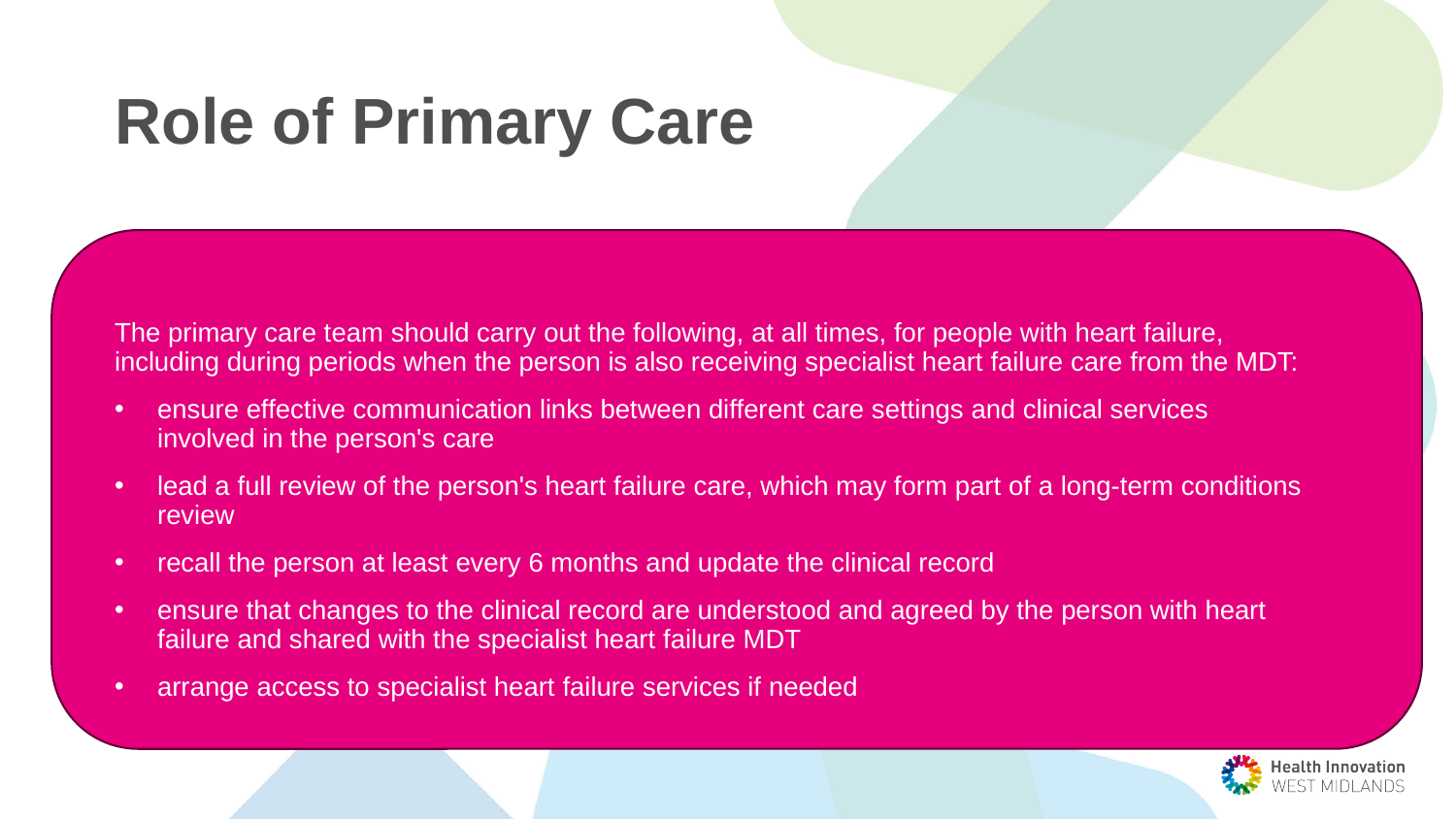

# Role of Primary Care

The primary care team should carry out the following, at all times, for people with heart failure, including during periods when the person is also receiving specialist heart failure care from the MDT:
ensure effective communication links between different care settings and clinical services involved in the person's care
lead a full review of the person's heart failure care, which may form part of a long-term conditions review
recall the person at least every 6 months and update the clinical record
ensure that changes to the clinical record are understood and agreed by the person with heart failure and shared with the specialist heart failure MDT
arrange access to specialist heart failure services if needed